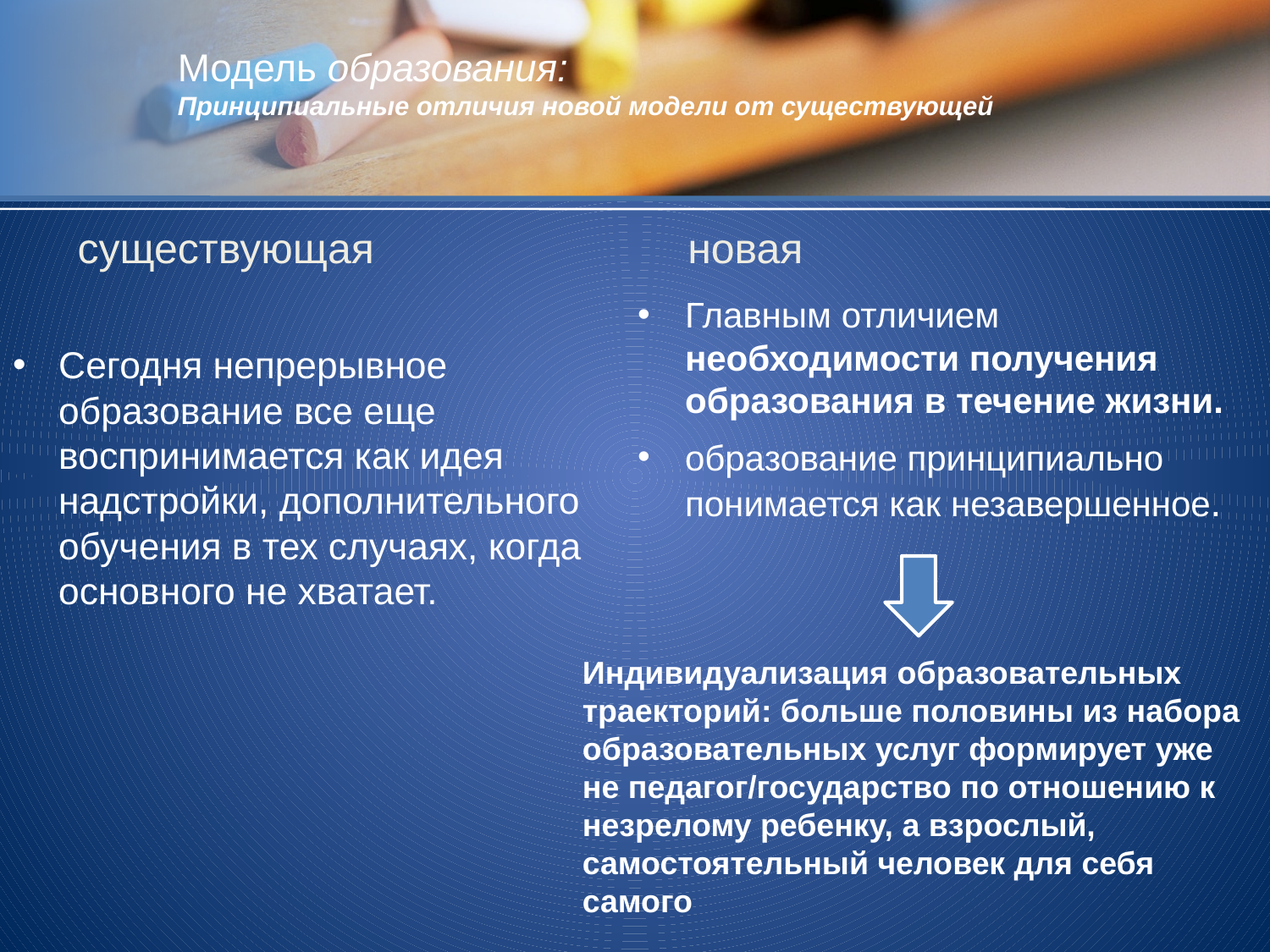

# Модель образования: Принципиальные отличия новой модели от существующей
существующая

новая

Сегодня непрерывное образование все еще воспринимается как идея надстройки, дополнительного обучения в тех случаях, когда основного не хватает.

Главным отличием необходимости получения образования в течение жизни.
образование принципиально понимается как незавершенное.

Индивидуализация образовательных траекторий: больше половины из набора образовательных услуг формирует уже не педагог/государство по отношению к незрелому ребенку, а взрослый, самостоятельный человек для себя самого